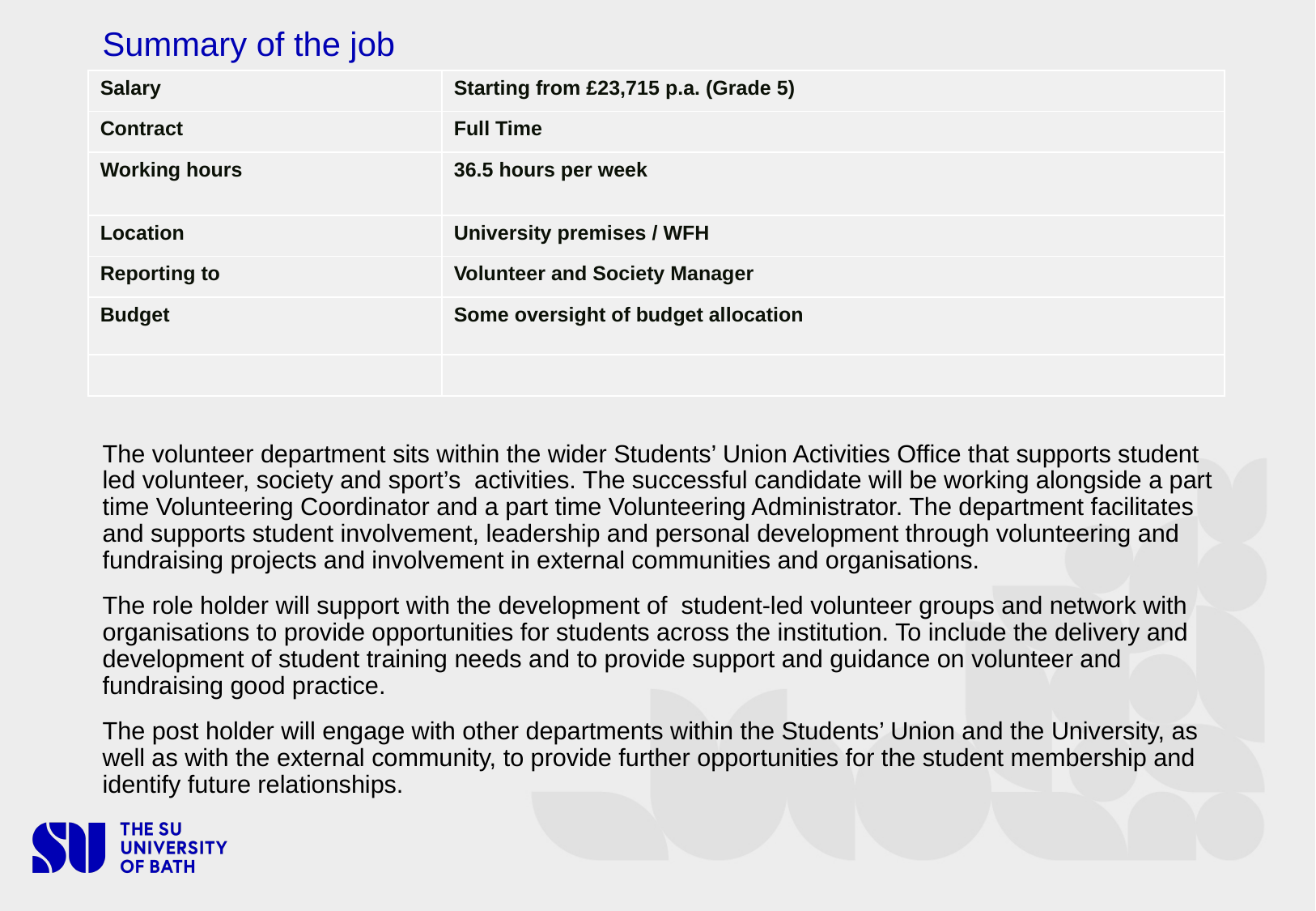

# Summary of the job
| Salary | Starting from £23,715 p.a. (Grade 5) |
| --- | --- |
| Contract | Full Time |
| Working hours | 36.5 hours per week |
| Location | University premises / WFH |
| Reporting to | Volunteer and Society Manager |
| Budget | Some oversight of budget allocation |
|  |  |
The volunteer department sits within the wider Students’ Union Activities Office that supports student led volunteer, society and sport’s  activities. The successful candidate will be working alongside a part time Volunteering Coordinator and a part time Volunteering Administrator. The department facilitates and supports student involvement, leadership and personal development through volunteering and fundraising projects and involvement in external communities and organisations.
The role holder will support with the development of  student-led volunteer groups and network with organisations to provide opportunities for students across the institution. To include the delivery and development of student training needs and to provide support and guidance on volunteer and fundraising good practice.
The post holder will engage with other departments within the Students’ Union and the University, as well as with the external community, to provide further opportunities for the student membership and identify future relationships.